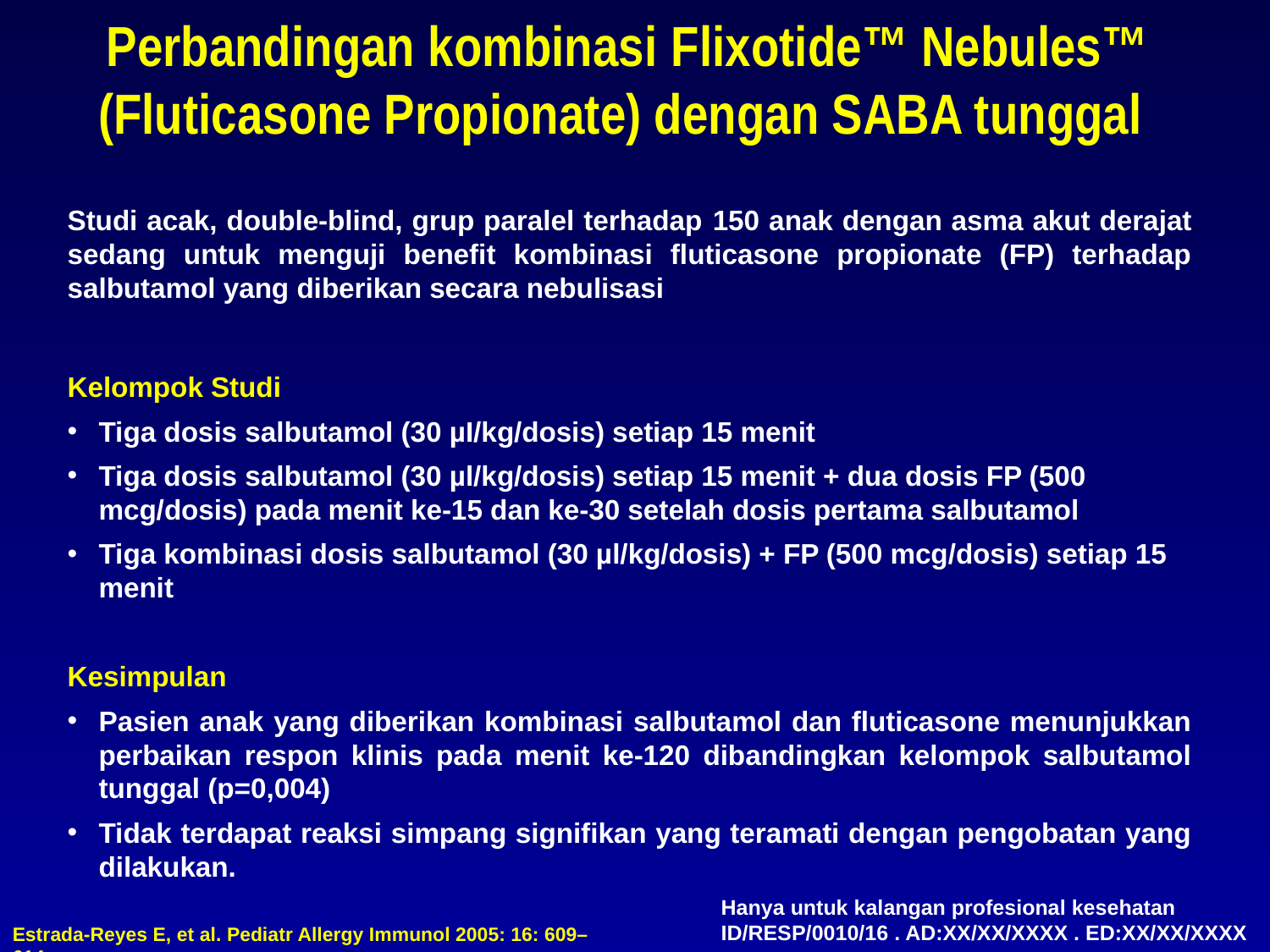

Perbandingan kombinasi Flixotide™ Nebules™ (Fluticasone Propionate) dengan SABA tunggal

Studi acak, double-blind, grup paralel terhadap 150 anak dengan asma akut derajat sedang untuk menguji benefit kombinasi fluticasone propionate (FP) terhadap salbutamol yang diberikan secara nebulisasi

Kelompok Studi
Tiga dosis salbutamol (30 µI/kg/dosis) setiap 15 menit
Tiga dosis salbutamol (30 µl/kg/dosis) setiap 15 menit + dua dosis FP (500 mcg/dosis) pada menit ke-15 dan ke-30 setelah dosis pertama salbutamol
Tiga kombinasi dosis salbutamol (30 µl/kg/dosis) + FP (500 mcg/dosis) setiap 15 menit

Kesimpulan
Pasien anak yang diberikan kombinasi salbutamol dan fluticasone menunjukkan perbaikan respon klinis pada menit ke-120 dibandingkan kelompok salbutamol tunggal (p=0,004)
Tidak terdapat reaksi simpang signifikan yang teramati dengan pengobatan yang dilakukan.

Hanya untuk kalangan profesional kesehatan
ID/RESP/0010/16 . AD:XX/XX/XXXX . ED:XX/XX/XXXX
Estrada-Reyes E, et al. Pediatr Allergy Immunol 2005: 16: 609–614